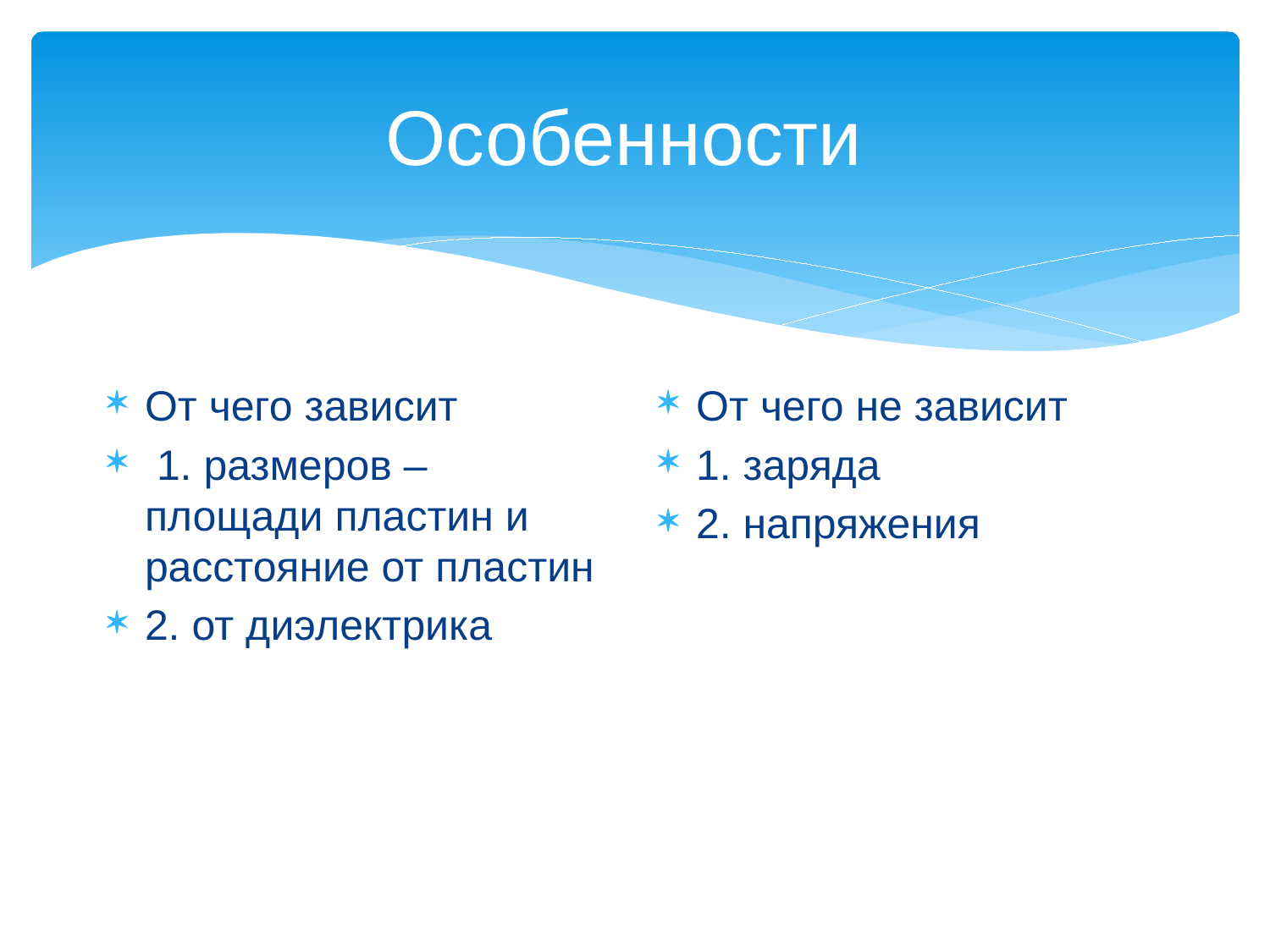

# Особенности
От чего зависит
 1. размеров – площади пластин и расстояние от пластин
2. от диэлектрика
От чего не зависит
1. заряда
2. напряжения